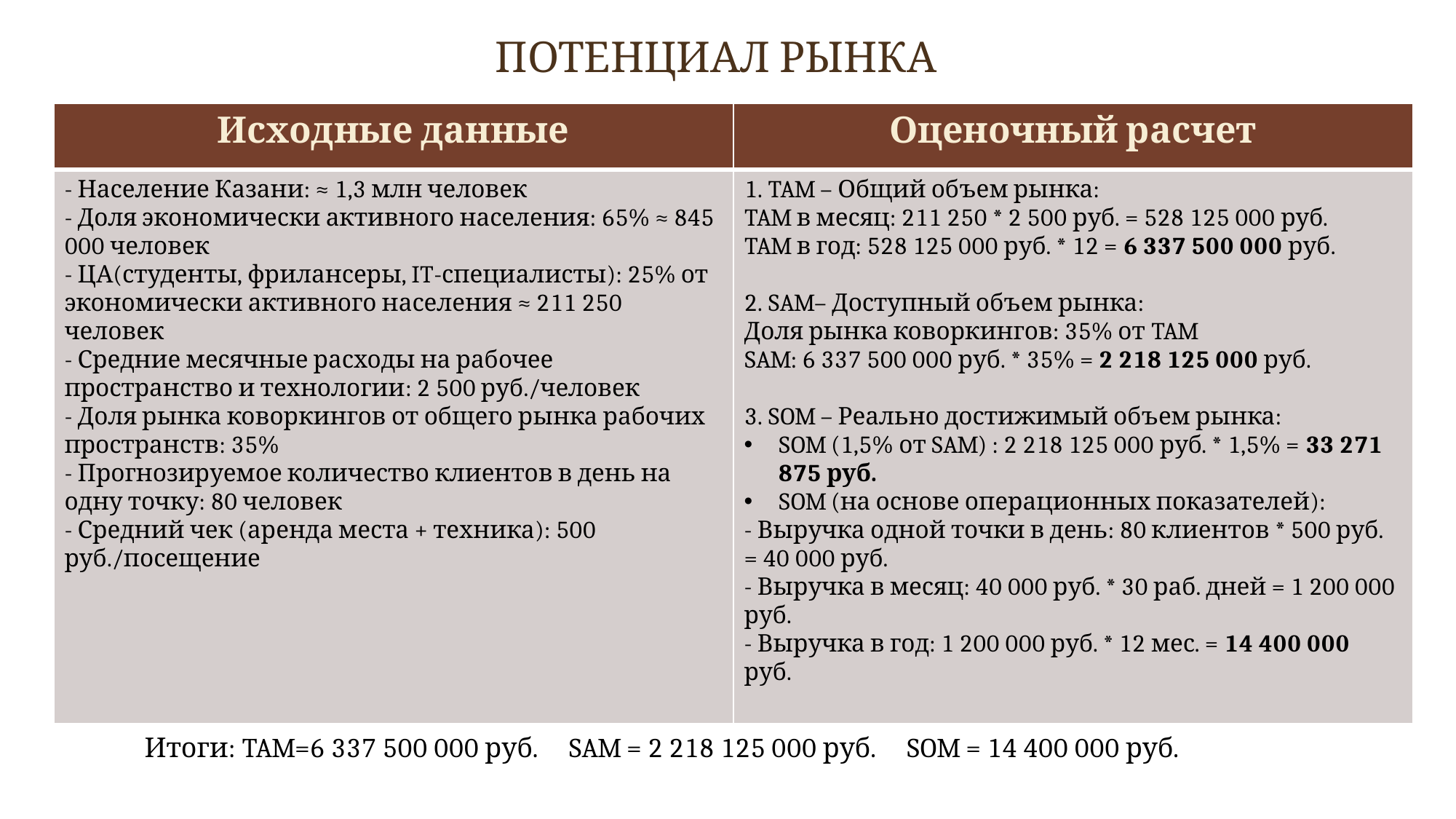

# Потенциал Рынка
| Исходные данные | Оценочный расчет |
| --- | --- |
| - Население Казани: ≈ 1,3 млн человек - Доля экономически активного населения: 65% ≈ 845 000 человек - ЦА(студенты, фрилансеры, IT-специалисты): 25% от экономически активного населения ≈ 211 250 человек - Средние месячные расходы на рабочее пространство и технологии: 2 500 руб./человек - Доля рынка коворкингов от общего рынка рабочих пространств: 35% - Прогнозируемое количество клиентов в день на одну точку: 80 человек - Средний чек (аренда места + техника): 500 руб./посещение | 1. TAM – Общий объем рынка: TAM в месяц: 211 250 \* 2 500 руб. = 528 125 000 руб. TAM в год: 528 125 000 руб. \* 12 = 6 337 500 000 руб. 2. SAM– Доступный объем рынка: Доля рынка коворкингов: 35% от TAM SAM: 6 337 500 000 руб. \* 35% = 2 218 125 000 руб. 3. SOM – Реально достижимый объем рынка: SOM (1,5% от SAM) : 2 218 125 000 руб. \* 1,5% = 33 271 875 руб. SOM (на основе операционных показателей): - Выручка одной точки в день: 80 клиентов \* 500 руб. = 40 000 руб. - Выручка в месяц: 40 000 руб. \* 30 раб. дней = 1 200 000 руб. - Выручка в год: 1 200 000 руб. \* 12 мес. = 14 400 000 руб. |
Итоги: TAM=6 337 500 000 руб.     SAM = 2 218 125 000 руб.     SOM = 14 400 000 руб.